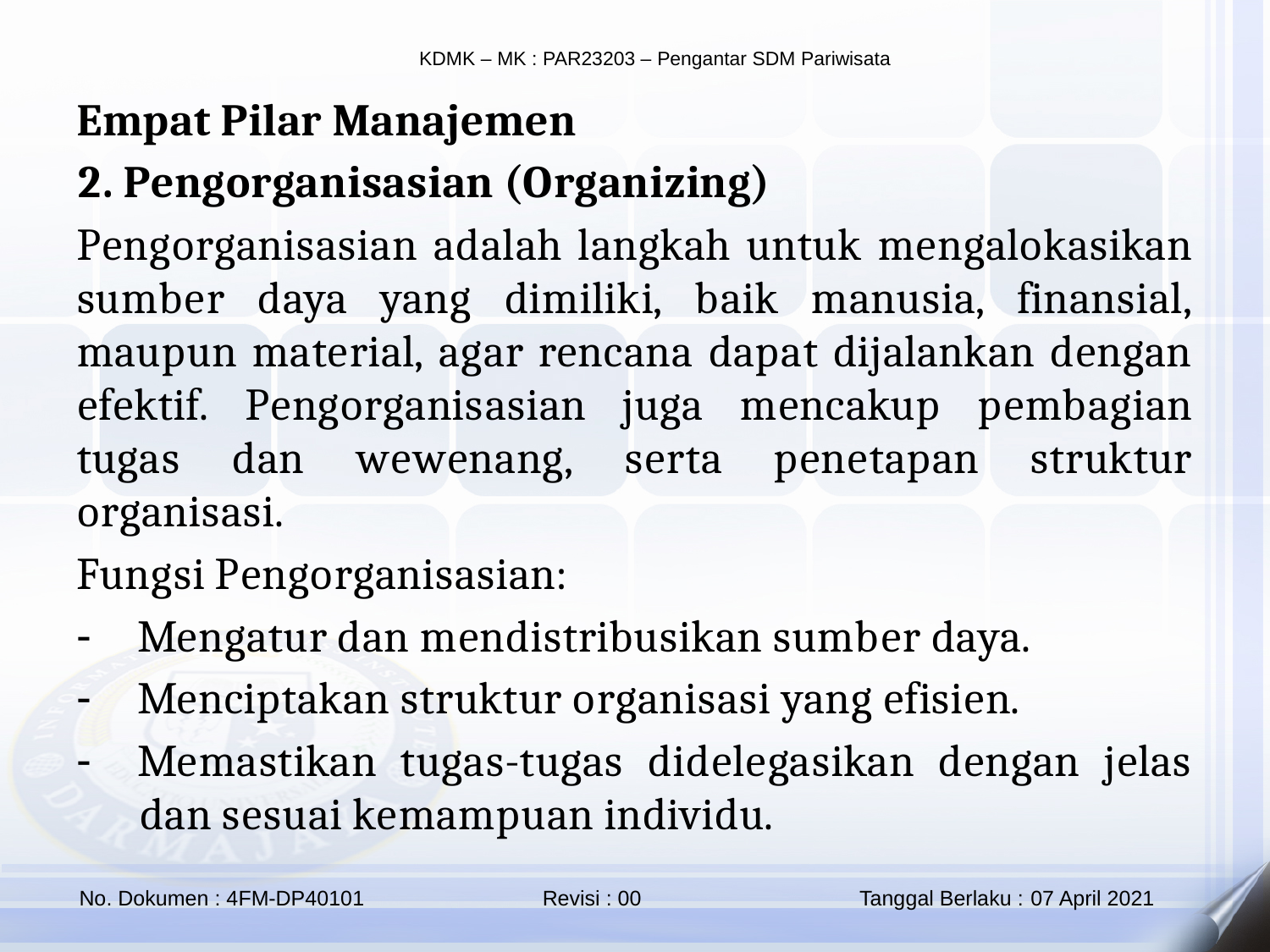

Empat Pilar Manajemen
2. Pengorganisasian (Organizing)
Pengorganisasian adalah langkah untuk mengalokasikan sumber daya yang dimiliki, baik manusia, finansial, maupun material, agar rencana dapat dijalankan dengan efektif. Pengorganisasian juga mencakup pembagian tugas dan wewenang, serta penetapan struktur organisasi.
Fungsi Pengorganisasian:
Mengatur dan mendistribusikan sumber daya.
Menciptakan struktur organisasi yang efisien.
Memastikan tugas-tugas didelegasikan dengan jelas dan sesuai kemampuan individu.